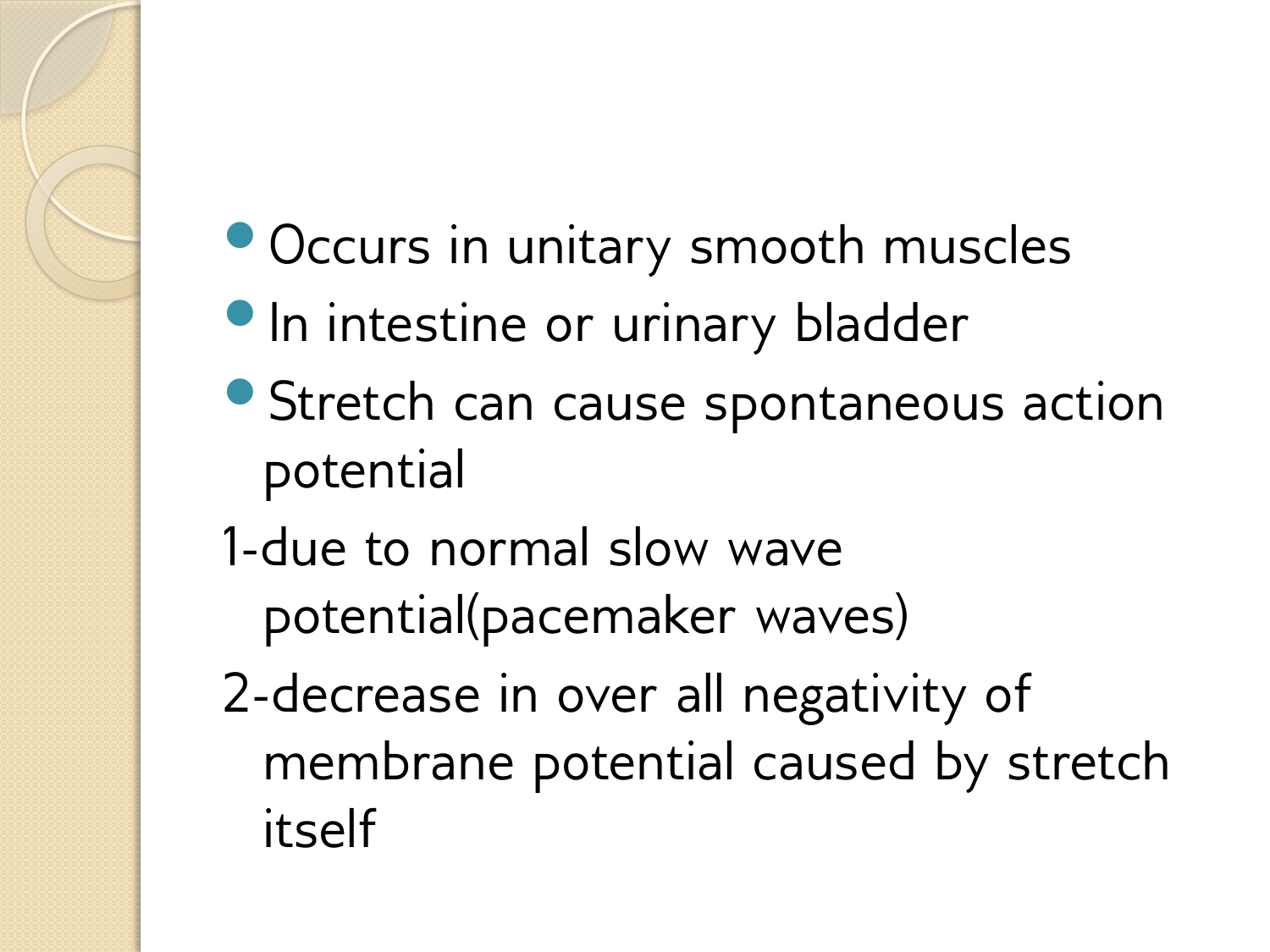

Occurs in unitary smooth muscles
In intestine or urinary bladder
Stretch can cause spontaneous action potential
1-due to normal slow wave potential(pacemaker waves)
2-decrease in over all negativity of membrane potential caused by stretch itself